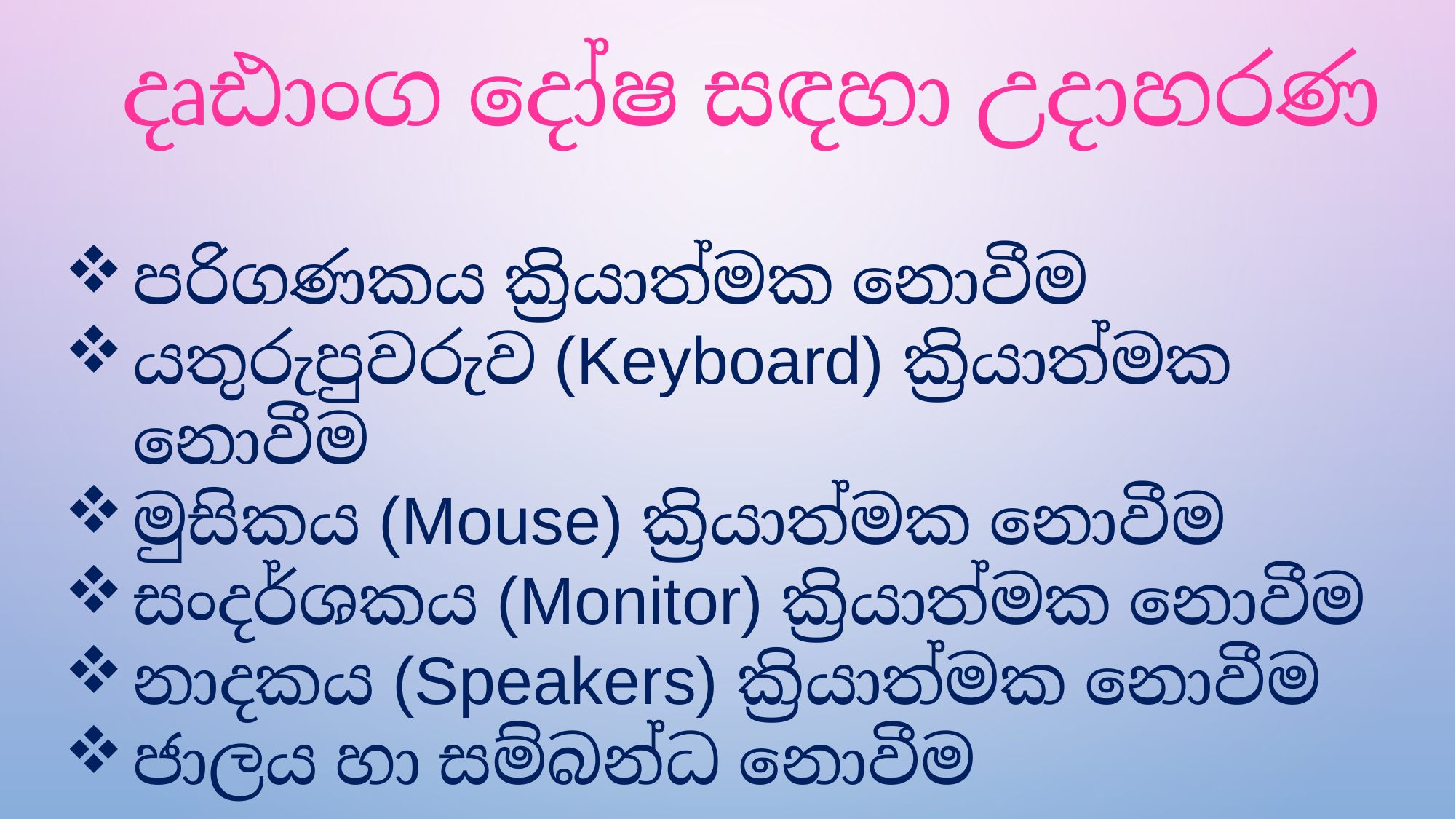

දෘඪාංග දෝෂ සඳහා උදාහරණ
පරිගණකය ක්‍රියාත්මක නොවීම
යතුරුපුවරුව (Keyboard) ක්‍රියාත්මක නොවීම
මුසිකය (Mouse) ක්‍රියාත්මක නොවීම
සංදර්ශකය (Monitor) ක්‍රියාත්මක නොවීම
නාදකය (Speakers) ක්‍රියාත්මක නොවීම
ජාලය හා සම්බන්ධ නොවීම